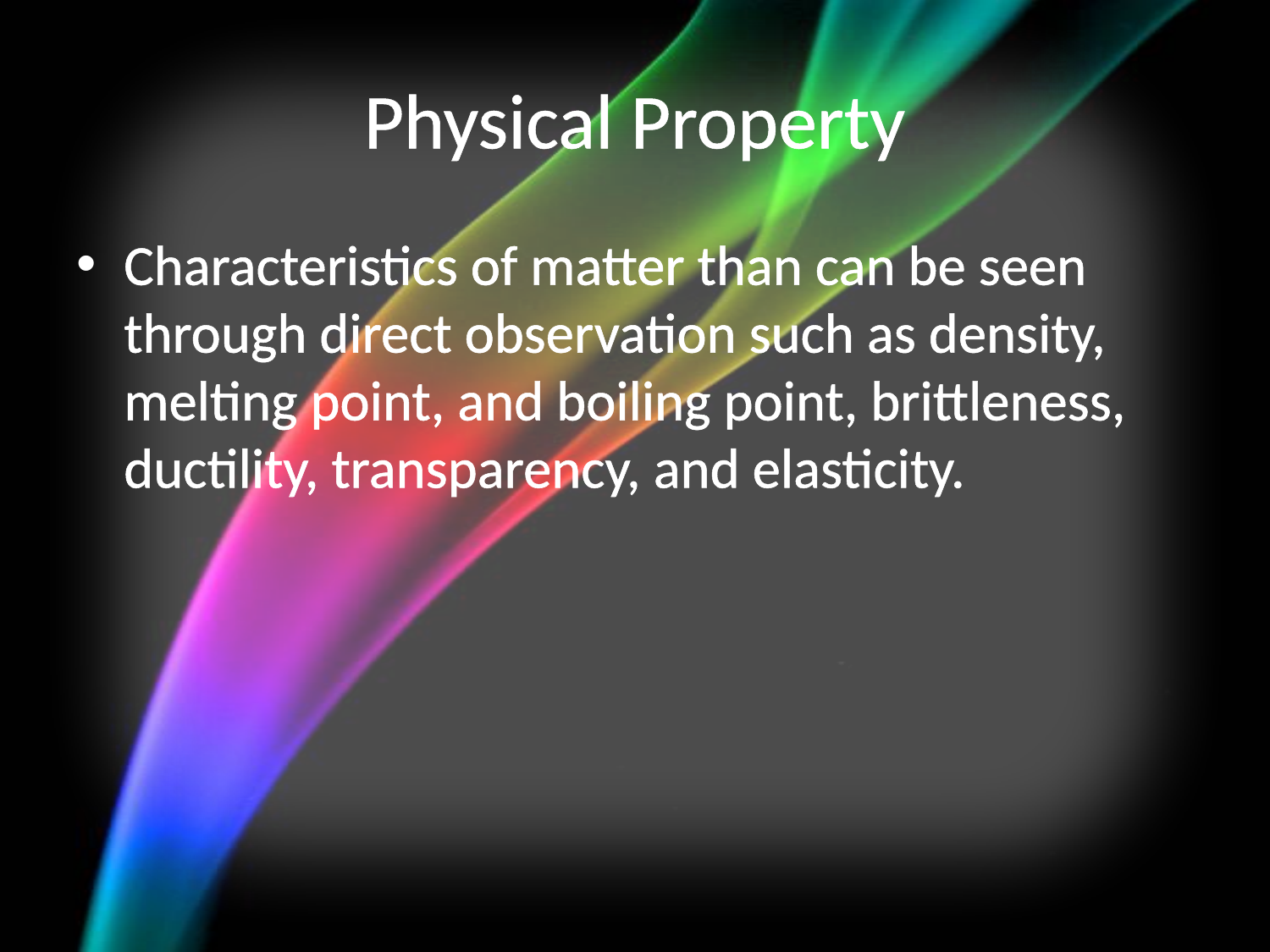

# Physical Property
Characteristics of matter than can be seen through direct observation such as density, melting point, and boiling point, brittleness, ductility, transparency, and elasticity.